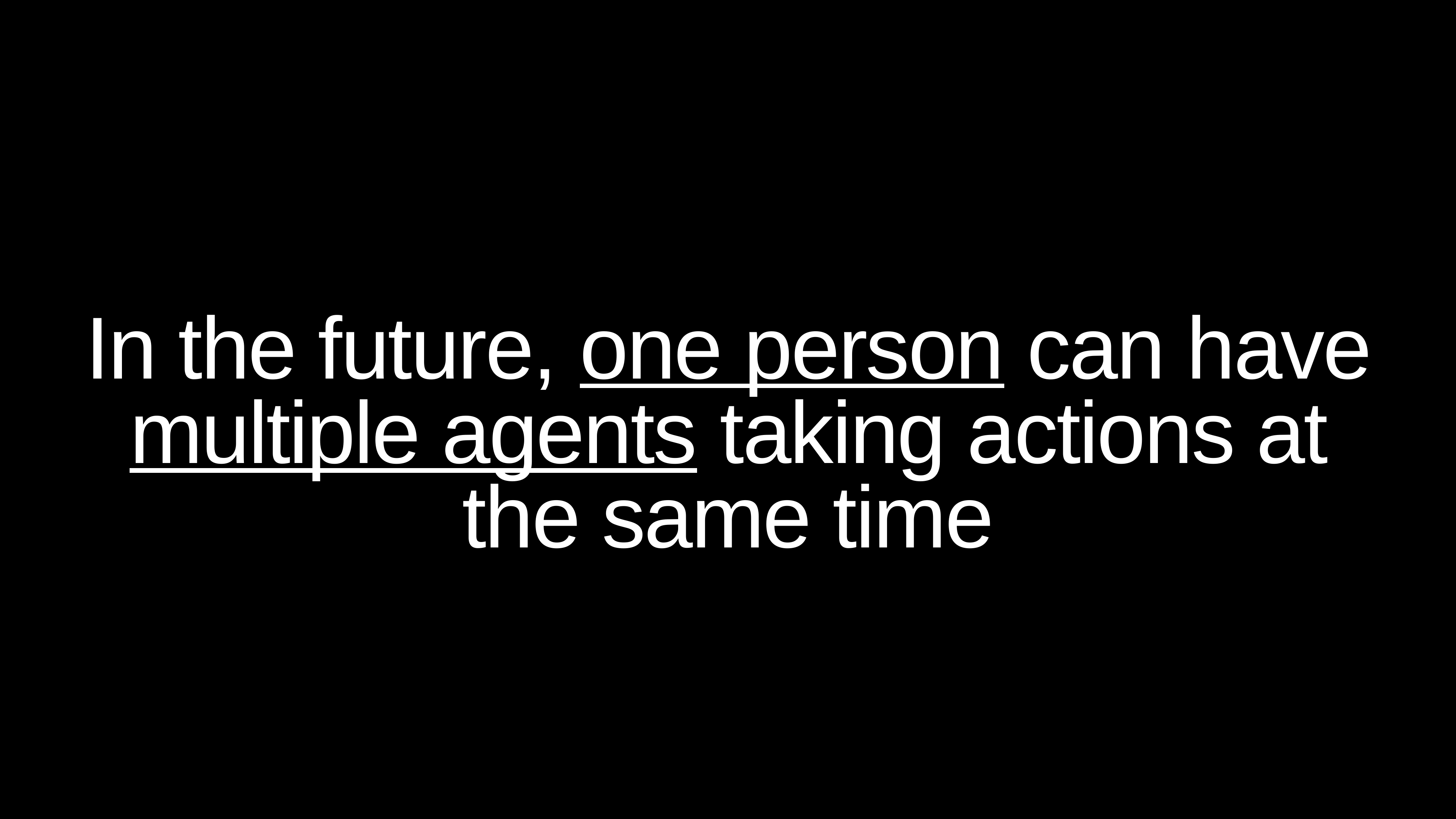

In the future, one person can have multiple agents taking actions at the same time